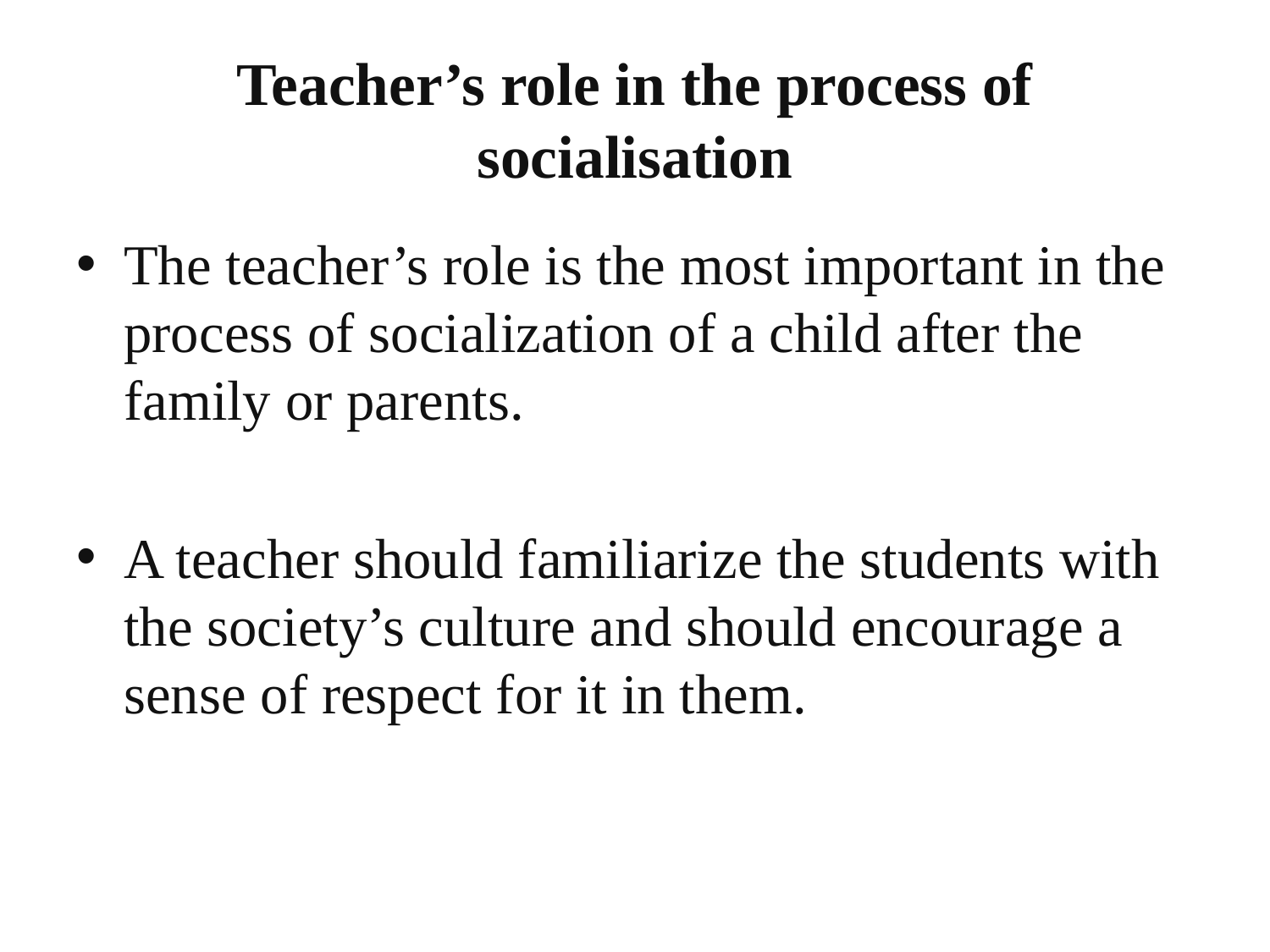

# Teacher’s role in the process of socialisation
The teacher’s role is the most important in the process of socialization of a child after the family or parents.

A teacher should familiarize the students with the society’s culture and should encourage a sense of respect for it in them.